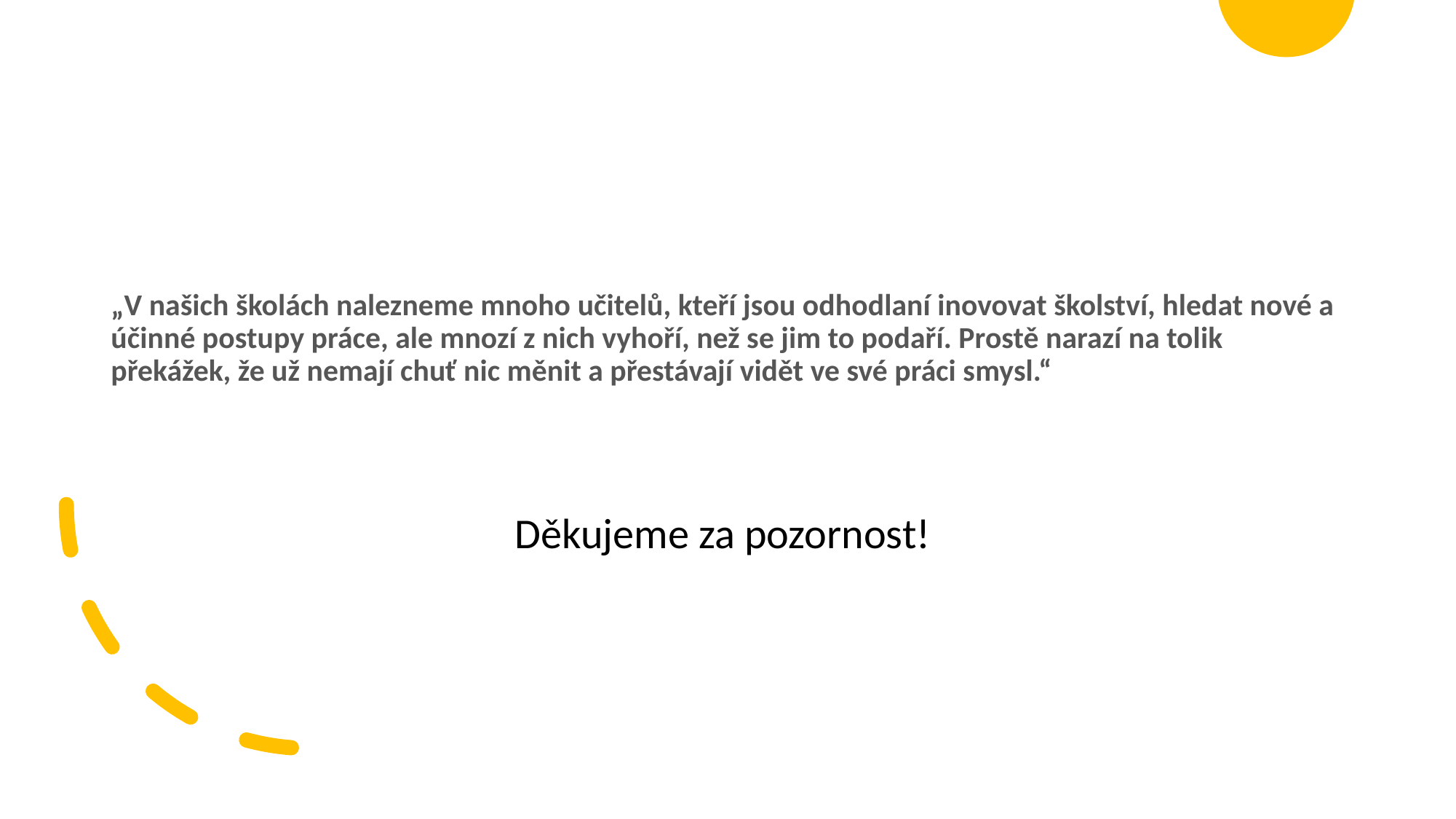

„V našich školách nalezneme mnoho učitelů, kteří jsou odhodlaní inovovat školství, hledat nové a účinné postupy práce, ale mnozí z nich vyhoří, než se jim to podaří. Prostě narazí na tolik překážek, že už nemají chuť nic měnit a přestávají vidět ve své práci smysl.“

Děkujeme za pozornost!